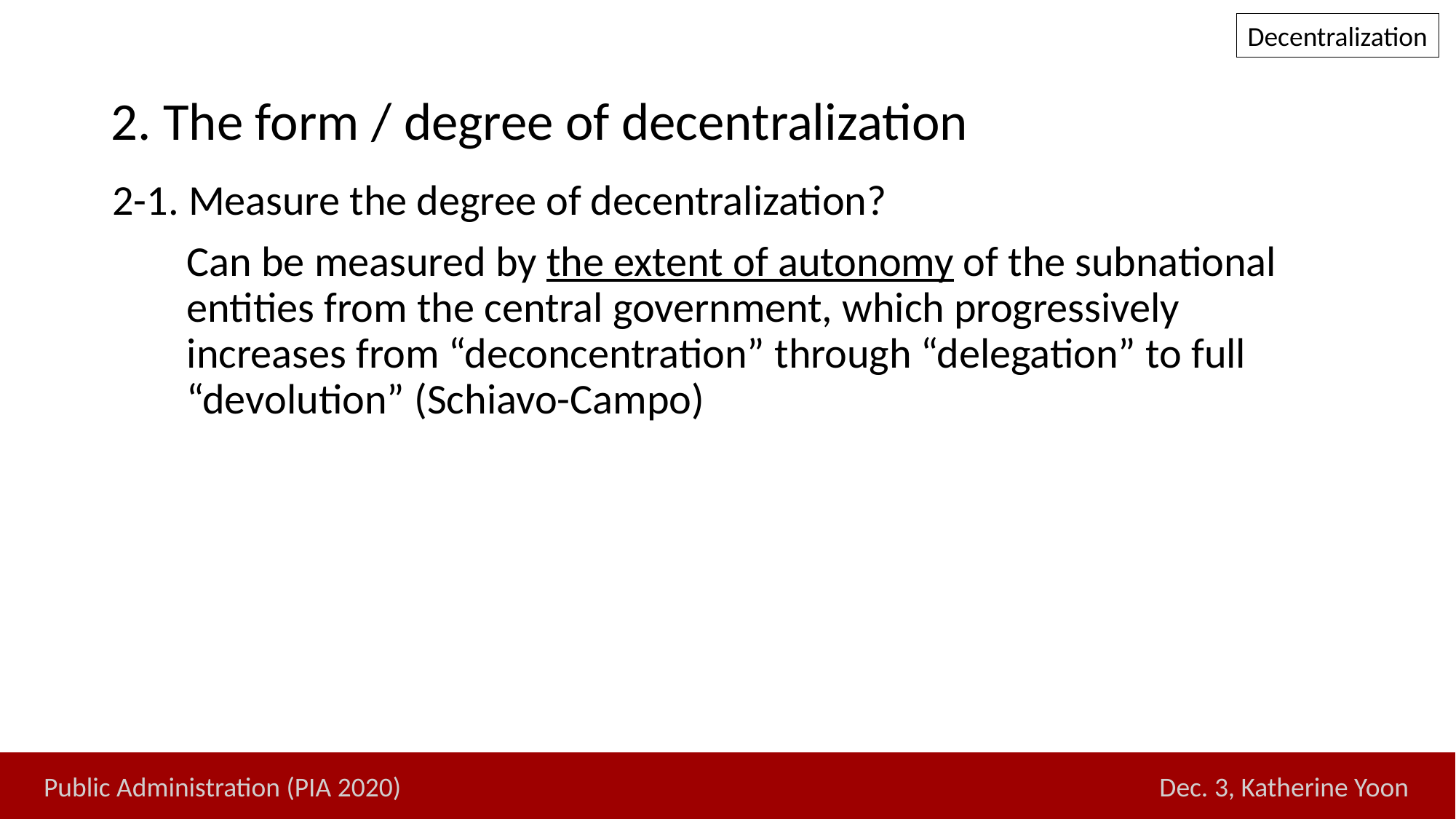

Decentralization
# 2. The form / degree of decentralization
2-1. Measure the degree of decentralization?
	Can be measured by the extent of autonomy of the subnational entities from the central government, which progressively increases from “deconcentration” through “delegation” to full “devolution” (Schiavo-Campo)